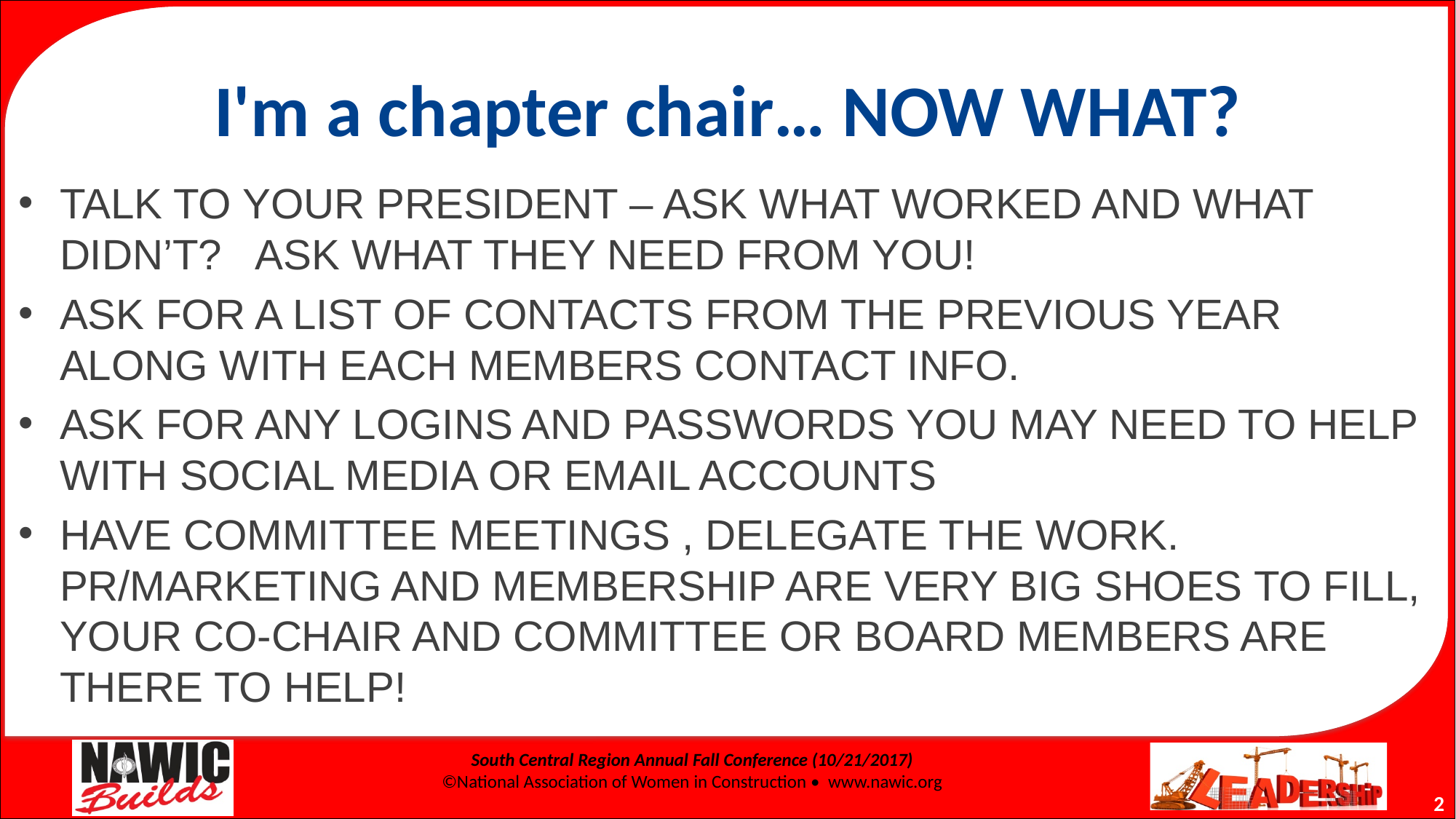

# I'm a chapter chair… NOW WHAT?
Talk to your president – Ask what worked and what didn’t?   Ask what they need from you!
Ask for a list of contacts from the previous year along with each members contact info.
Ask for any logins and passwords you may need to help with social media or email accounts
Have committee meetings , delegate the work.   PR/Marketing and Membership are very big shoes to fill, your co-chair and Committee or board members are there to help!